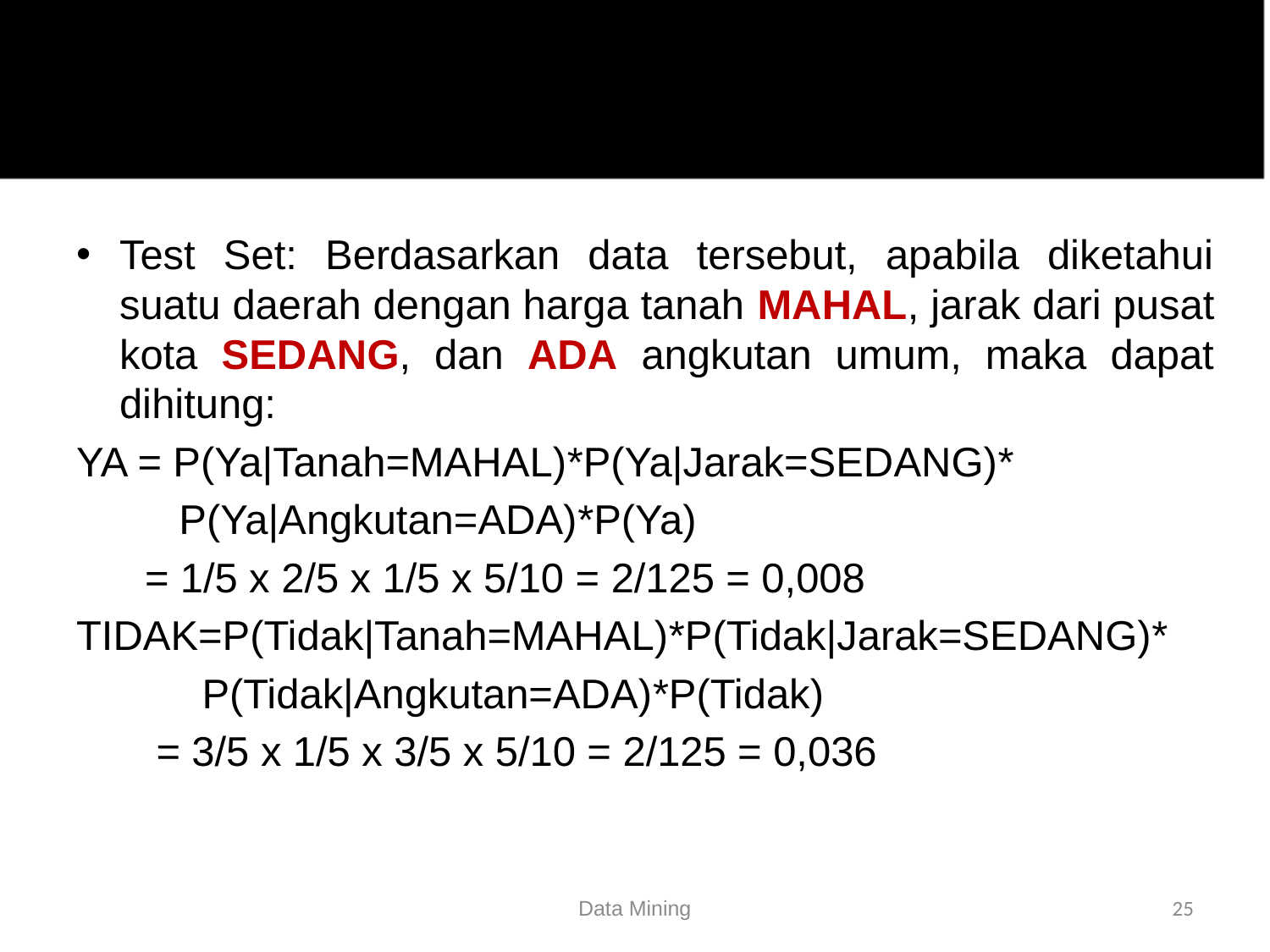

# ...
Test Set: Berdasarkan data tersebut, apabila diketahui suatu daerah dengan harga tanah MAHAL, jarak dari pusat kota SEDANG, dan ADA angkutan umum, maka dapat dihitung:
YA = P(Ya|Tanah=MAHAL)*P(Ya|Jarak=SEDANG)*
         P(Ya|Angkutan=ADA)*P(Ya)
      = 1/5 x 2/5 x 1/5 x 5/10 = 2/125 = 0,008
TIDAK=P(Tidak|Tanah=MAHAL)*P(Tidak|Jarak=SEDANG)*
           P(Tidak|Angkutan=ADA)*P(Tidak)
       = 3/5 x 1/5 x 3/5 x 5/10 = 2/125 = 0,036
Data Mining
25